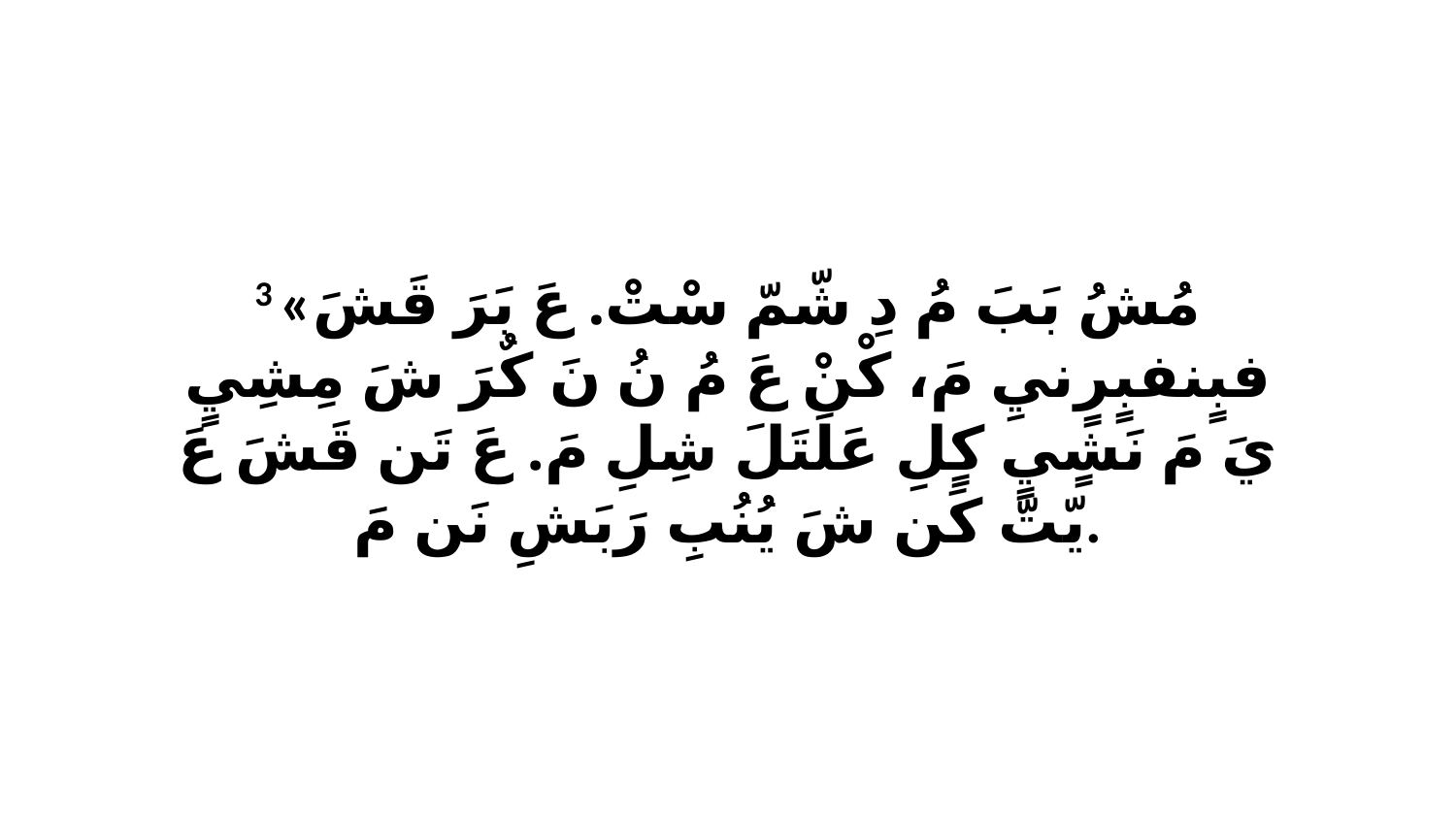

3 «مُشُ بَبَ مُ دِ شّمّ سْتْ. عَ بَرَ قَشَ فبٍنفبٍرٍنيِ مَ، كْنْ عَ مُ نُ نَ كٌرَ شَ مِشِيٍ يَ مَ نَشٍيٍ كٍلِ عَلَتَلَ شِلِ مَ. عَ تَن قَشَ عَ يّتّ كَن شَ يُنُبِ رَبَشِ نَن مَ.